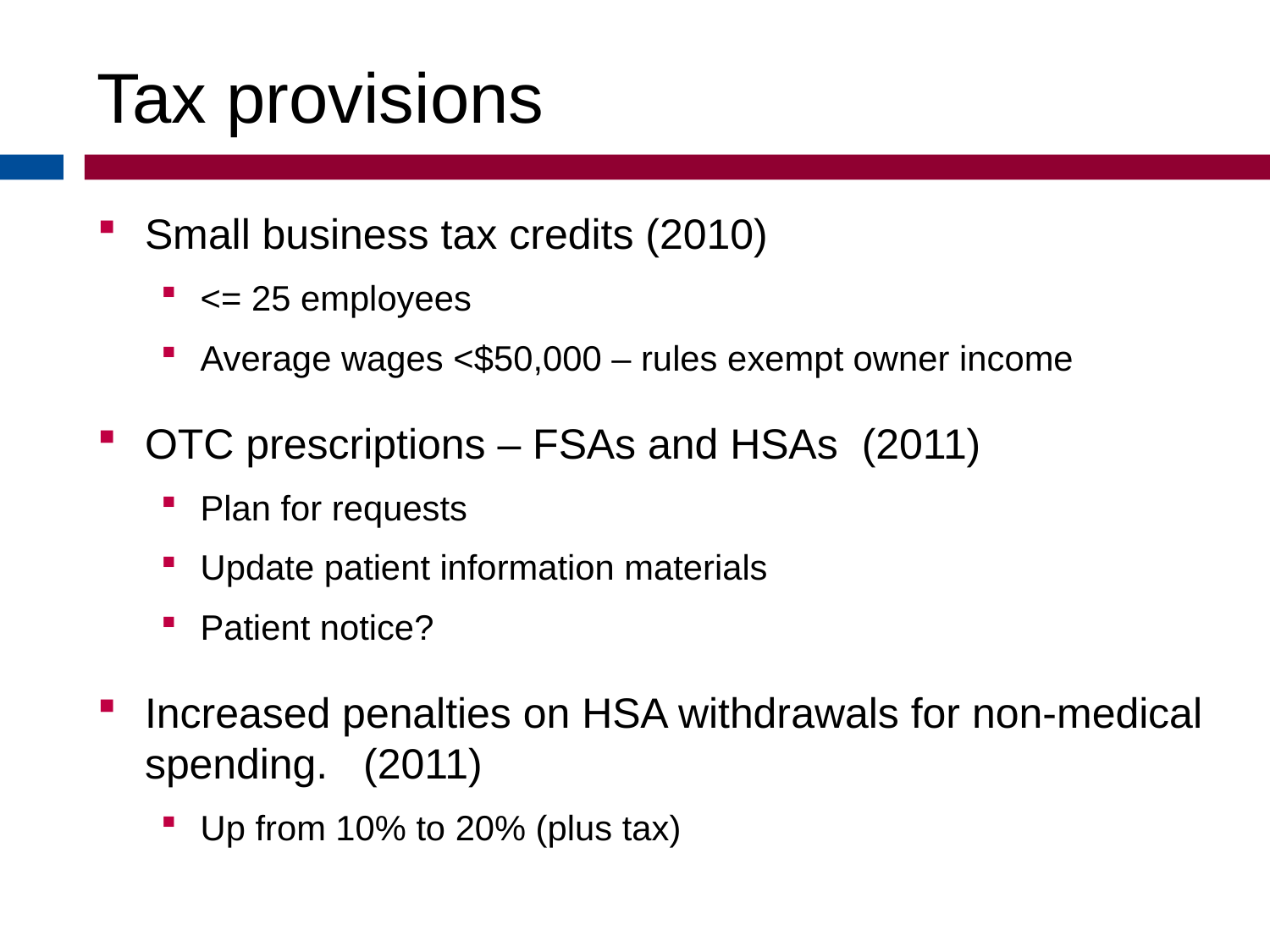

Tax provisions
Small business tax credits (2010)
<= 25 employees
Average wages <$50,000 – rules exempt owner income
OTC prescriptions – FSAs and HSAs  (2011)
Plan for requests
Update patient information materials
Patient notice?
Increased penalties on HSA withdrawals for non-medical spending.   (2011)
Up from 10% to 20% (plus tax)